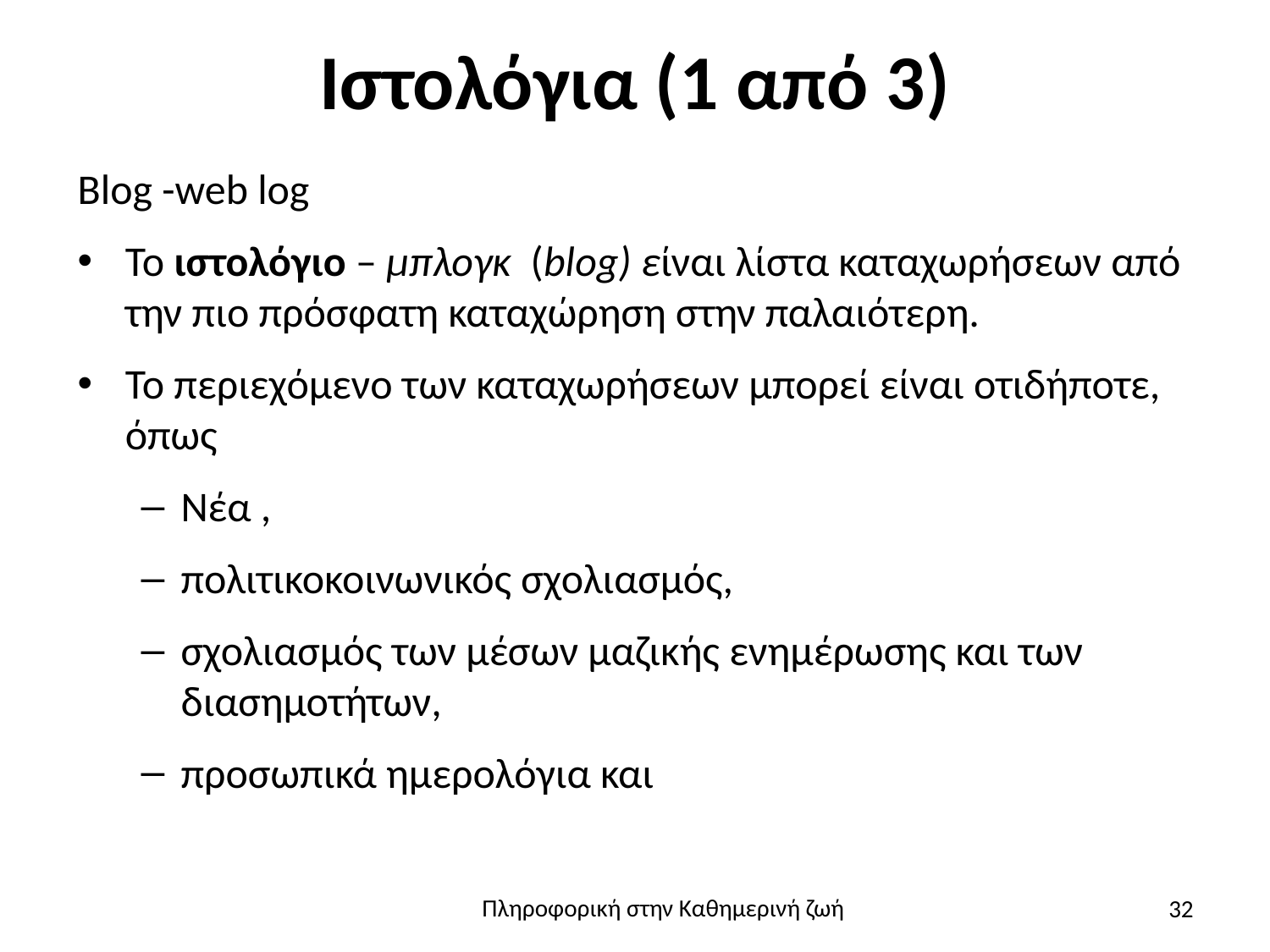

# Ιστολόγια (1 από 3)
Blog -web log
To ιστολόγιο – μπλογκ  (blog) είναι λίστα καταχωρήσεων από την πιο πρόσφατη καταχώρηση στην παλαιότερη.
Το περιεχόμενο των καταχωρήσεων μπορεί είναι οτιδήποτε, όπως
Νέα ,
πολιτικοκοινωνικός σχολιασμός,
σχολιασμός των μέσων μαζικής ενημέρωσης και των διασημοτήτων,
προσωπικά ημερολόγια και
32
Πληροφορική στην Καθημερινή ζωή